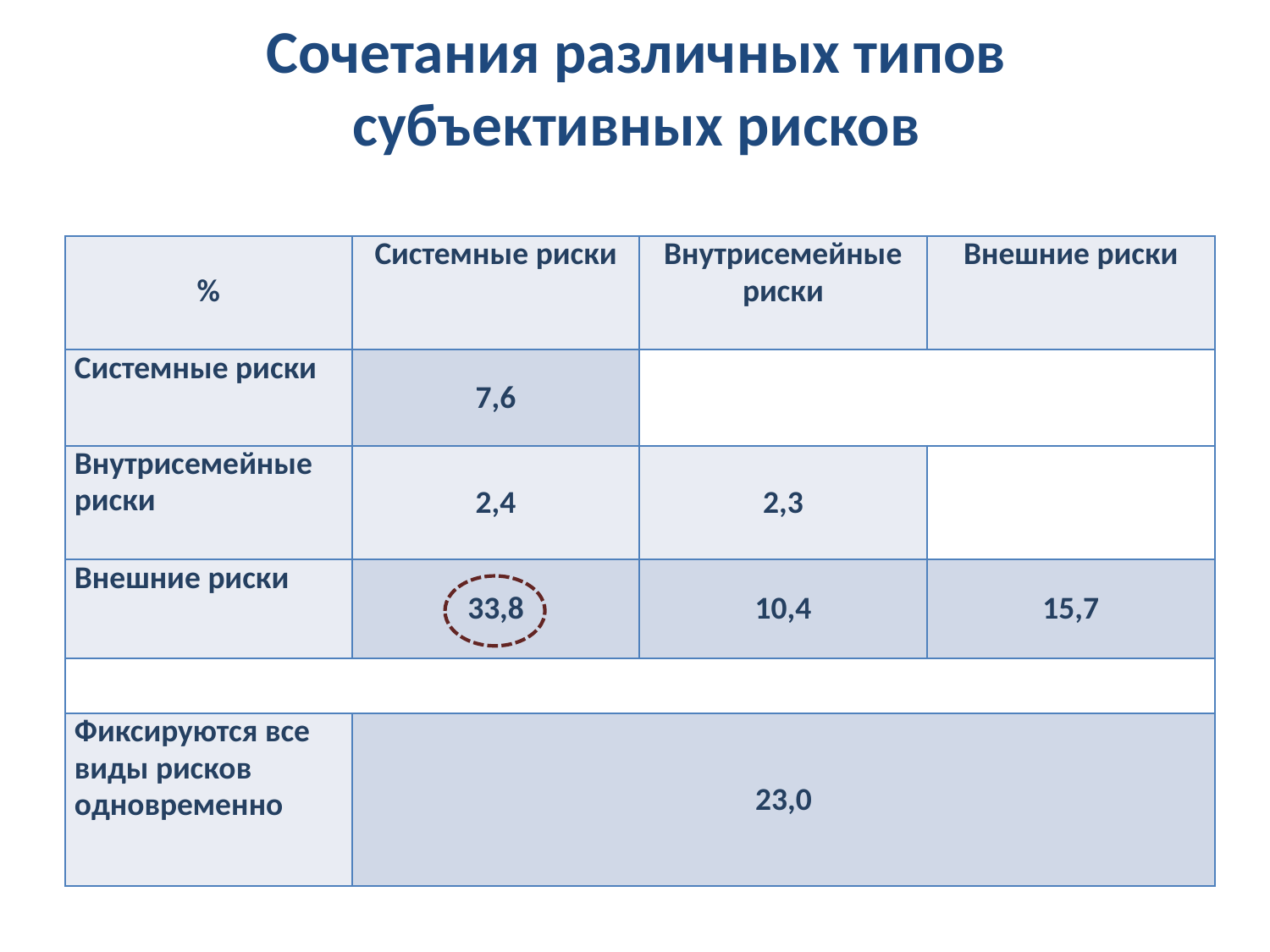

# Сочетания различных типов субъективных рисков
| % | Системные риски | Внутрисемейные риски | Внешние риски |
| --- | --- | --- | --- |
| Системные риски | 7,6 |  |  |
| Внутрисемейные риски | 2,4 | 2,3 |  |
| Внешние риски | 33,8 | 10,4 | 15,7 |
|  |  |  |  |
| Фиксируются все виды рисков одновременно | 23,0 |  |  |